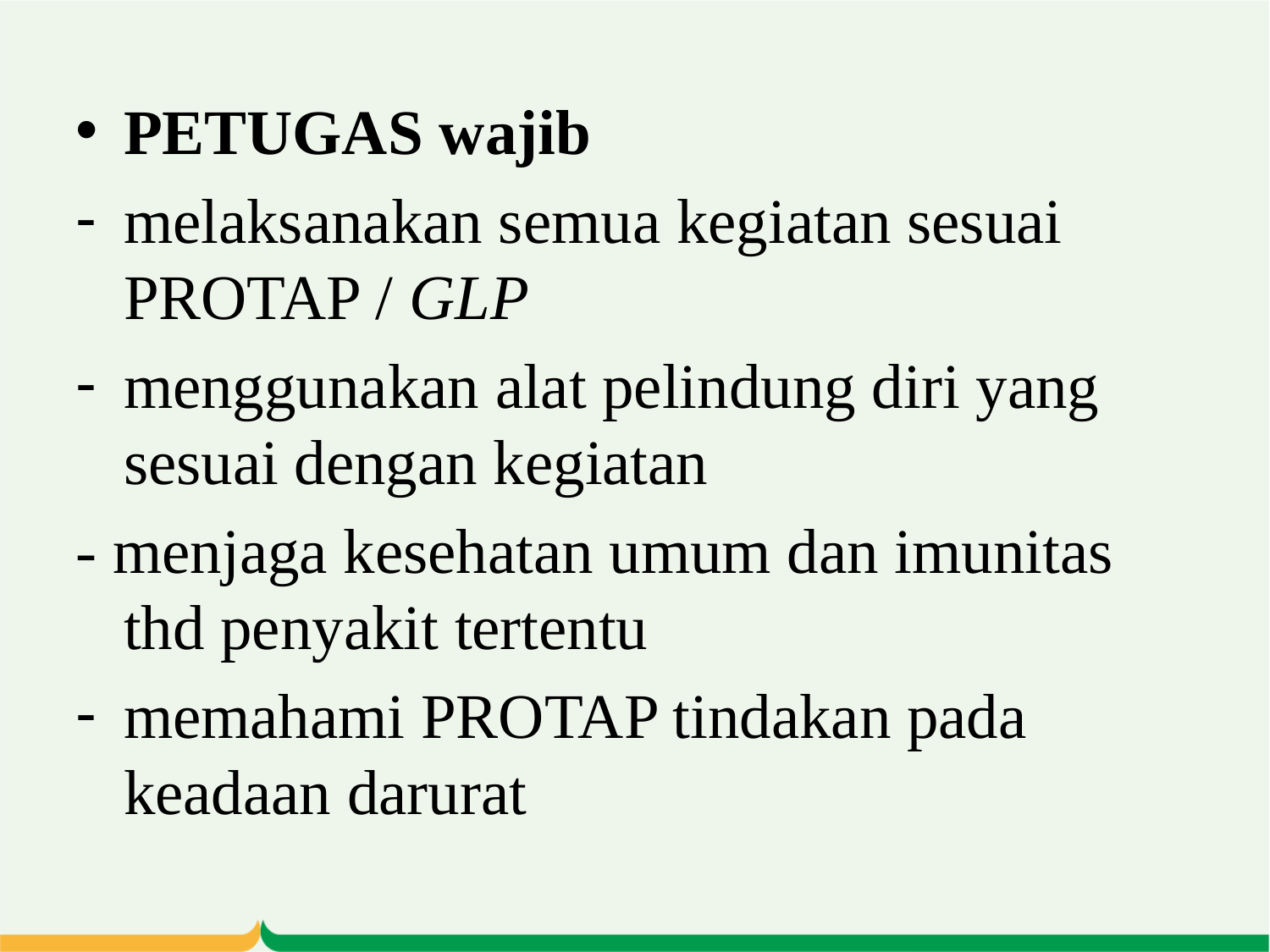

#
PETUGAS wajib
melaksanakan semua kegiatan sesuai  PROTAP / GLP
menggunakan alat pelindung diri yang  sesuai dengan kegiatan
- menjaga kesehatan umum dan imunitas thd penyakit tertentu
memahami PROTAP tindakan pada  keadaan darurat